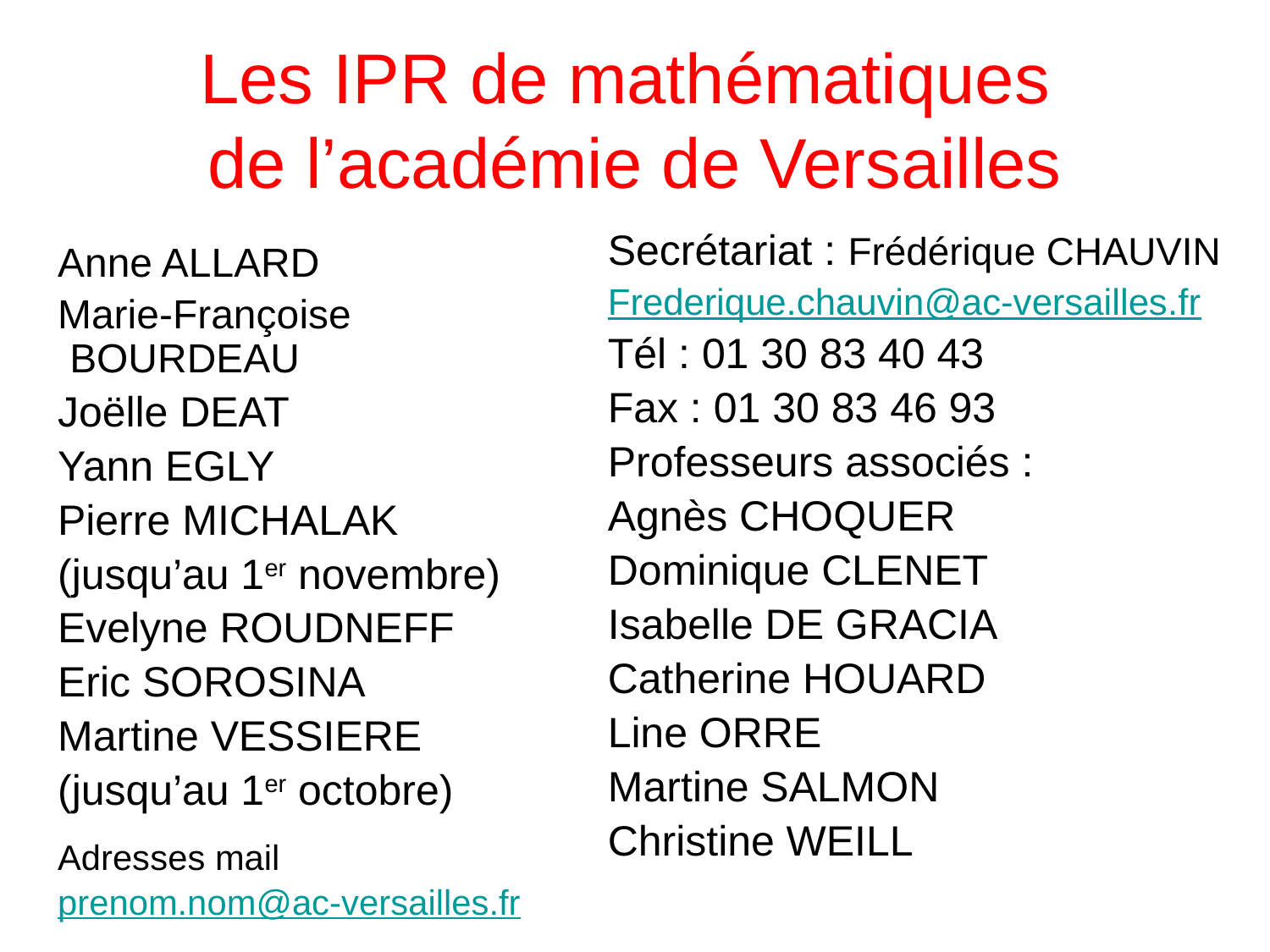

# Les IPR de mathématiques de l’académie de Versailles
Secrétariat : Frédérique CHAUVIN
Frederique.chauvin@ac-versailles.fr
Tél : 01 30 83 40 43
Fax : 01 30 83 46 93
Professeurs associés :
Agnès CHOQUER
Dominique CLENET
Isabelle DE GRACIA
Catherine HOUARD
Line ORRE
Martine SALMON
Christine WEILL

Anne ALLARD
Marie-Françoise BOURDEAU
Joëlle DEAT
Yann EGLY
Pierre MICHALAK
(jusqu’au 1er novembre)
Evelyne ROUDNEFF
Eric SOROSINA
Martine VESSIERE
(jusqu’au 1er octobre)

Adresses mail
prenom.nom@ac-versailles.fr